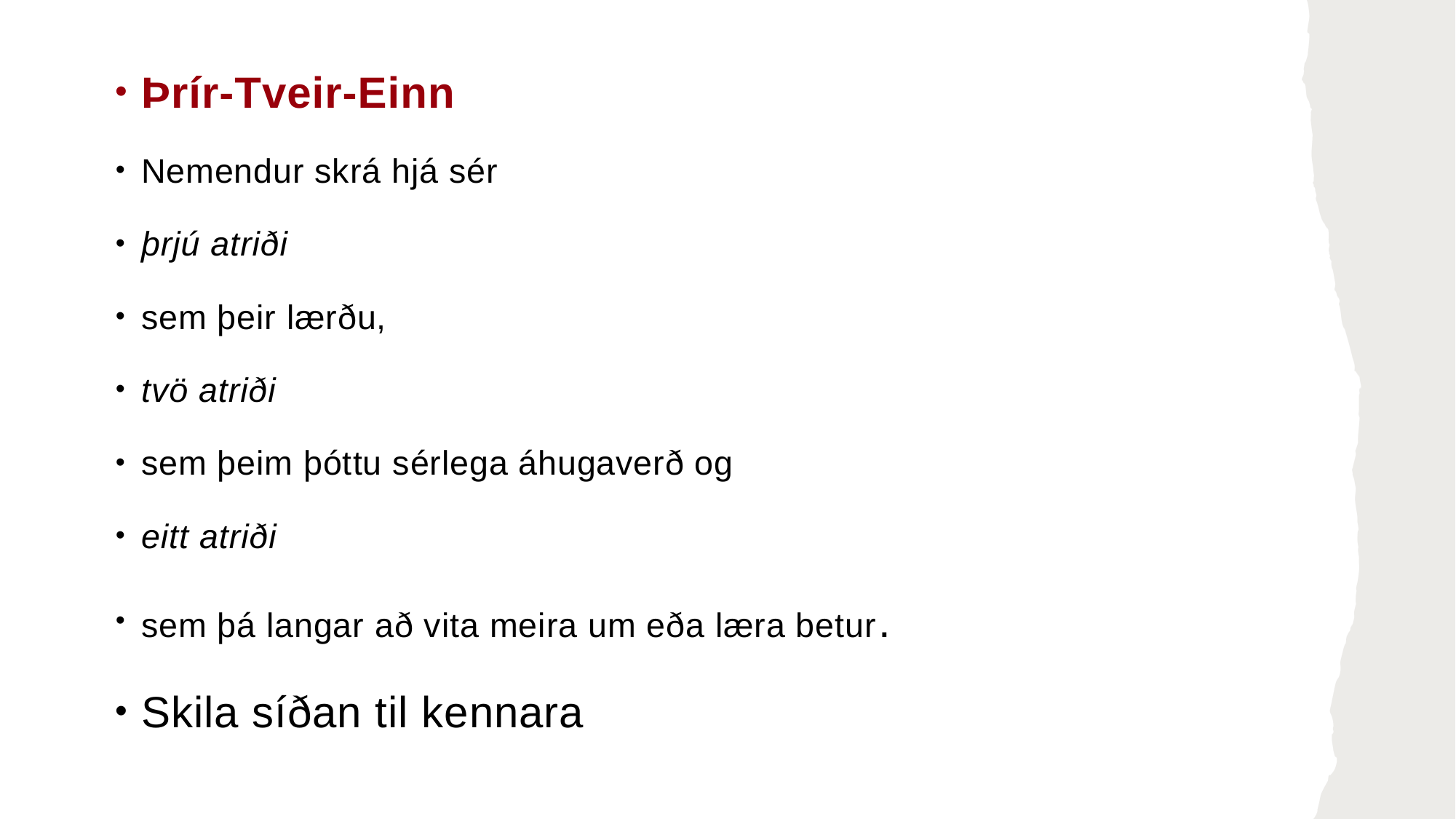

Þrír-Tveir-Einn
Nemendur skrá hjá sér
þrjú atriði
sem þeir lærðu,
tvö atriði
sem þeim þóttu sérlega áhugaverð og
eitt atriði
sem þá langar að vita meira um eða læra betur.
Skila síðan til kennara